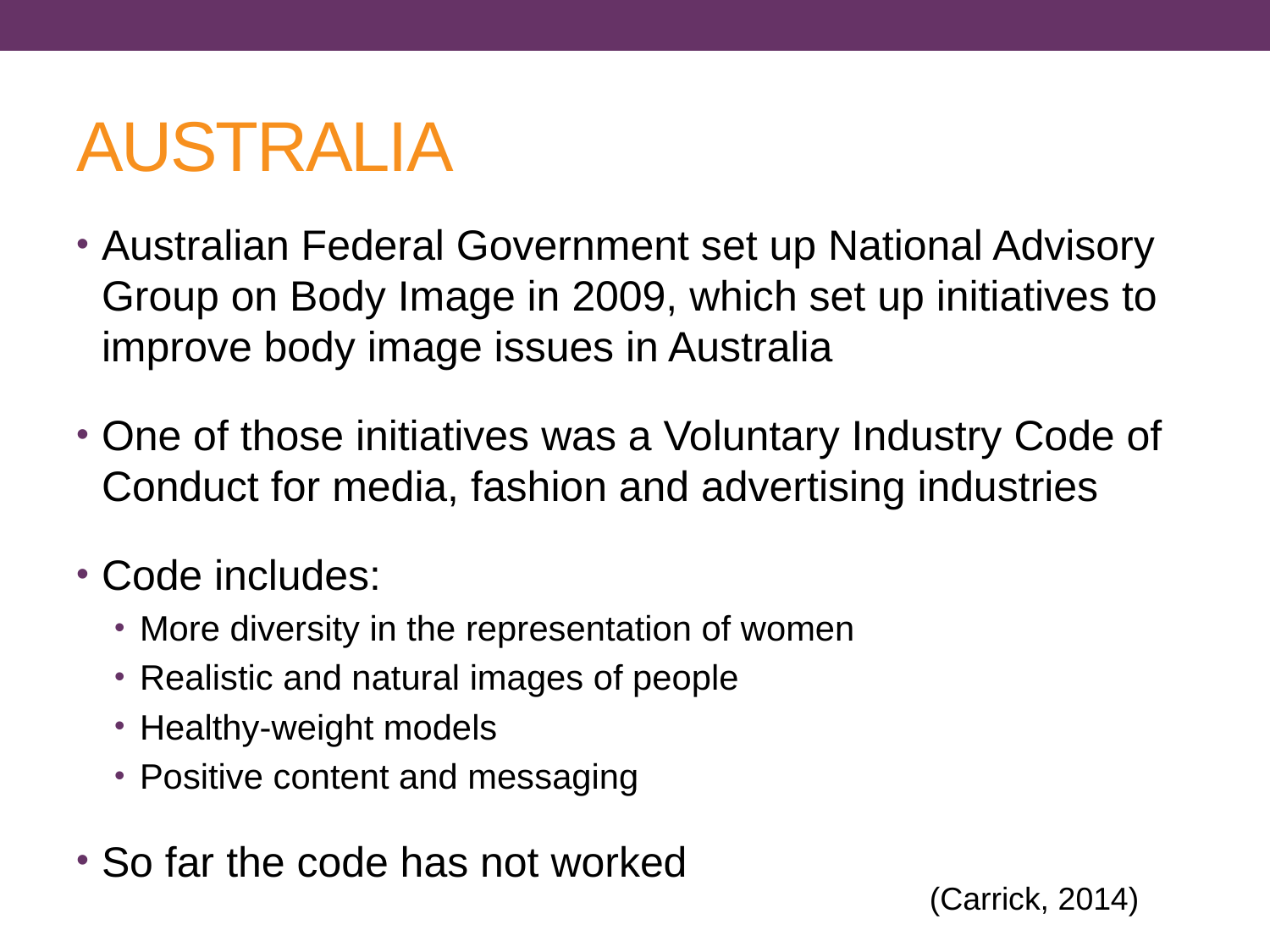

# AUSTRALIA
Australian Federal Government set up National Advisory Group on Body Image in 2009, which set up initiatives to improve body image issues in Australia

One of those initiatives was a Voluntary Industry Code of Conduct for media, fashion and advertising industries

Code includes:
More diversity in the representation of women
Realistic and natural images of people
Healthy-weight models
Positive content and messaging

So far the code has not worked

(Carrick, 2014)